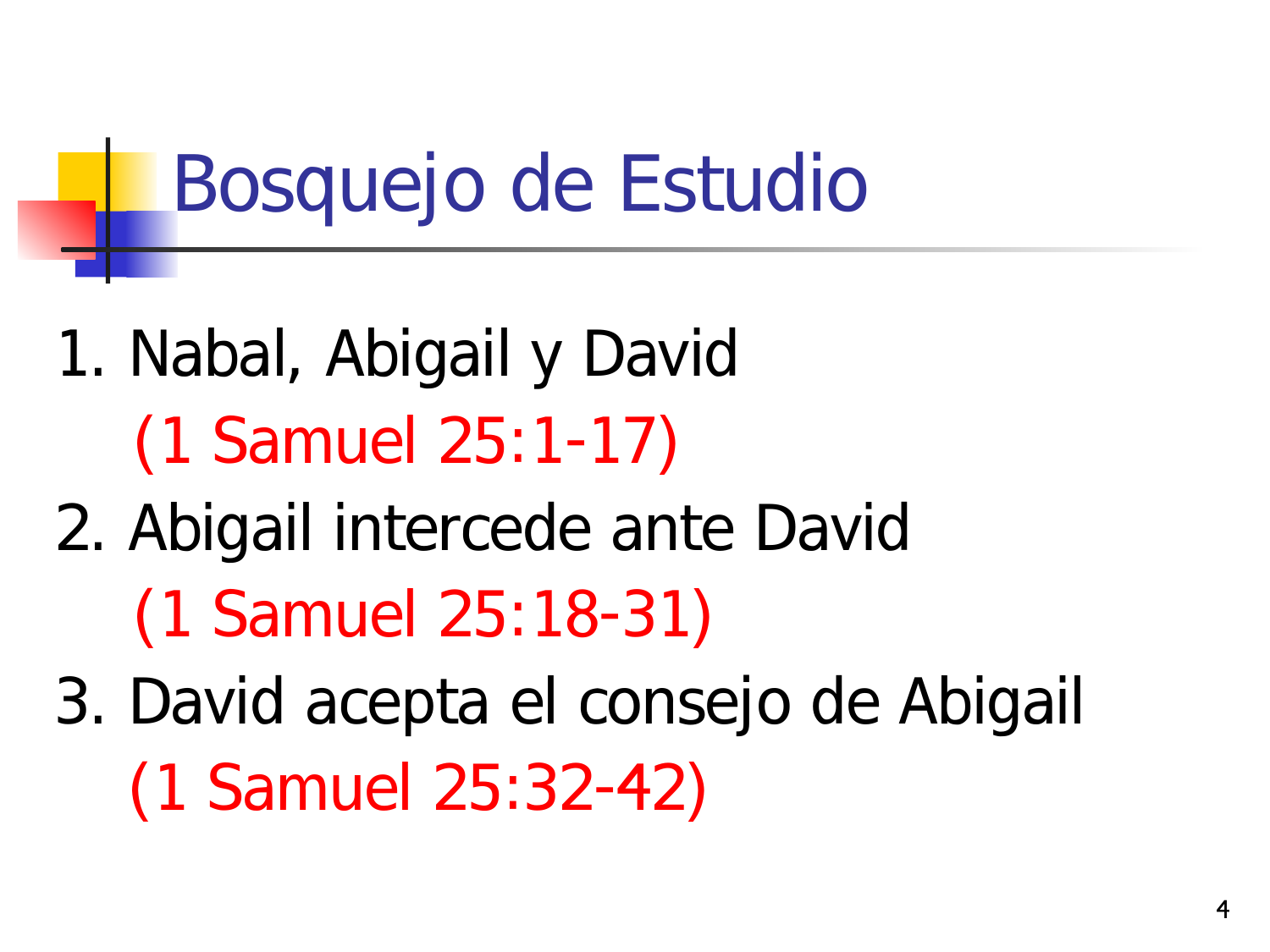

# Bosquejo de Estudio
1. Nabal, Abigail y David
    (1 Samuel 25:1-17)
2. Abigail intercede ante David
    (1 Samuel 25:18-31)
3. David acepta el consejo de Abigail
    (1 Samuel 25:32-42)

4